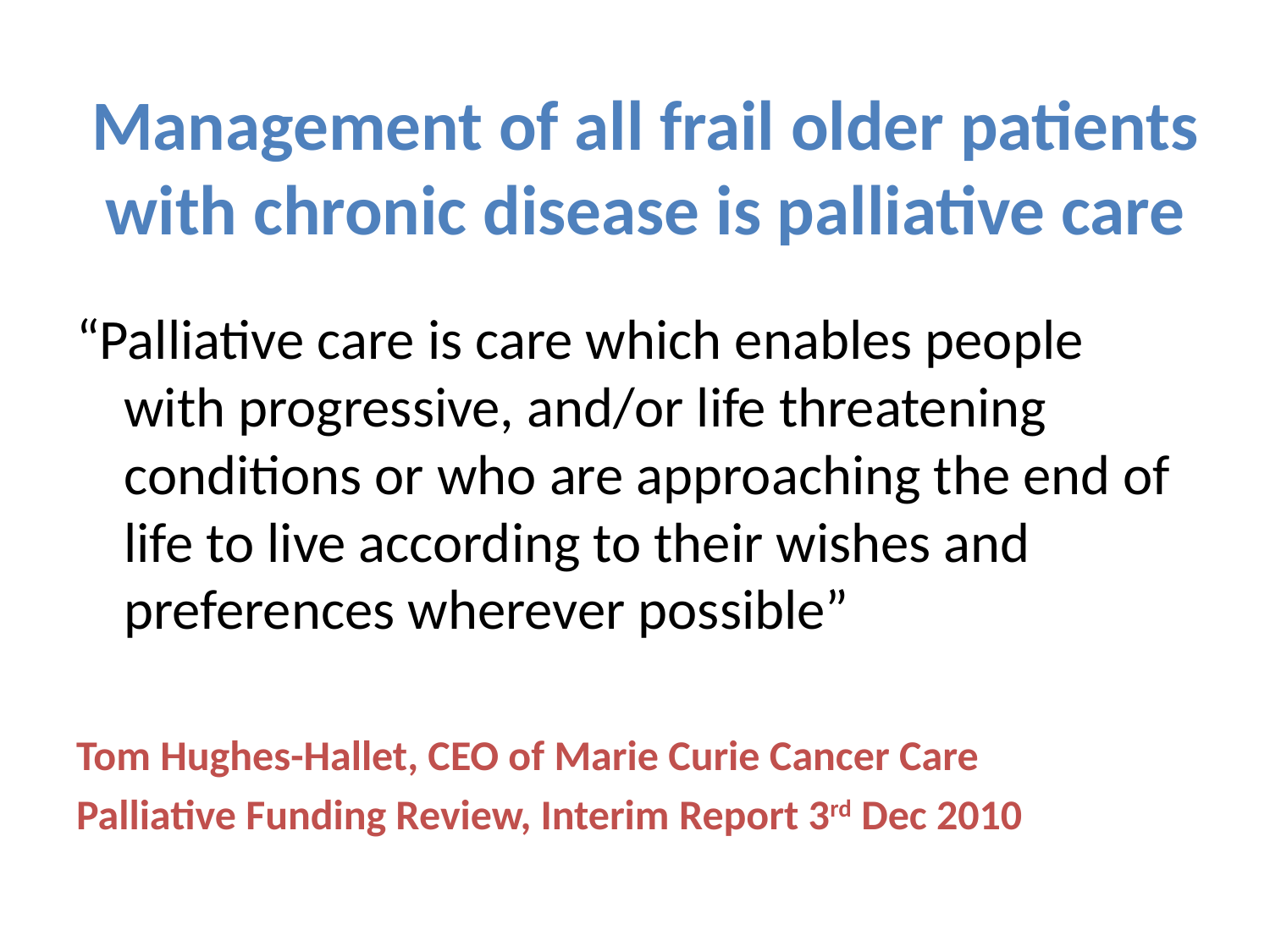

# Management of all frail older patients with chronic disease is palliative care
“Palliative care is care which enables people with progressive, and/or life threatening conditions or who are approaching the end of life to live according to their wishes and preferences wherever possible”

Tom Hughes-Hallet, CEO of Marie Curie Cancer Care
Palliative Funding Review, Interim Report 3rd Dec 2010